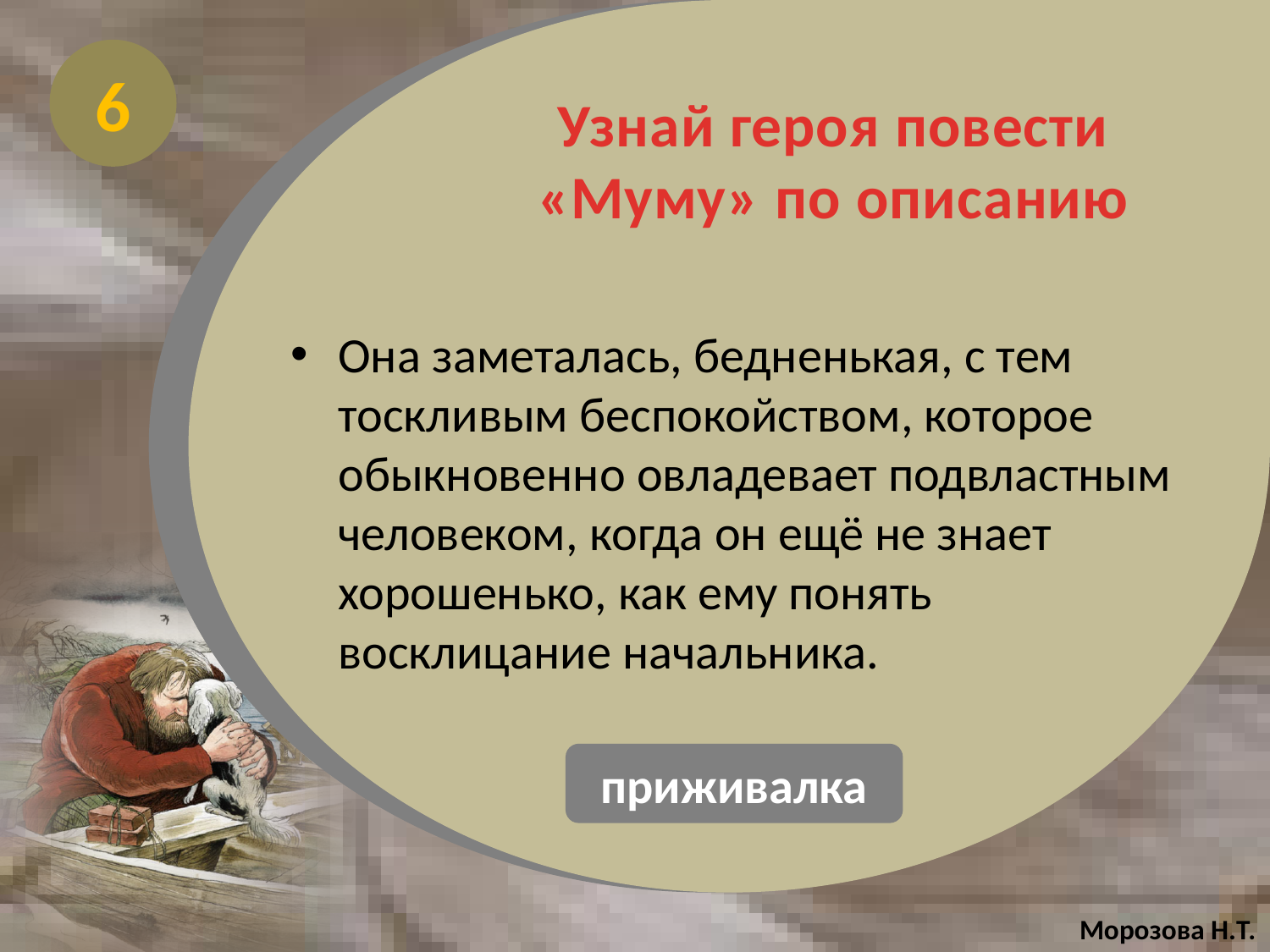

6
# Узнай героя повести «Муму» по описанию
Она заметалась, бедненькая, с тем тоскливым беспокойством, которое обыкновенно овладевает подвластным человеком, когда он ещё не знает хорошенько, как ему понять восклицание начальника.
приживалка